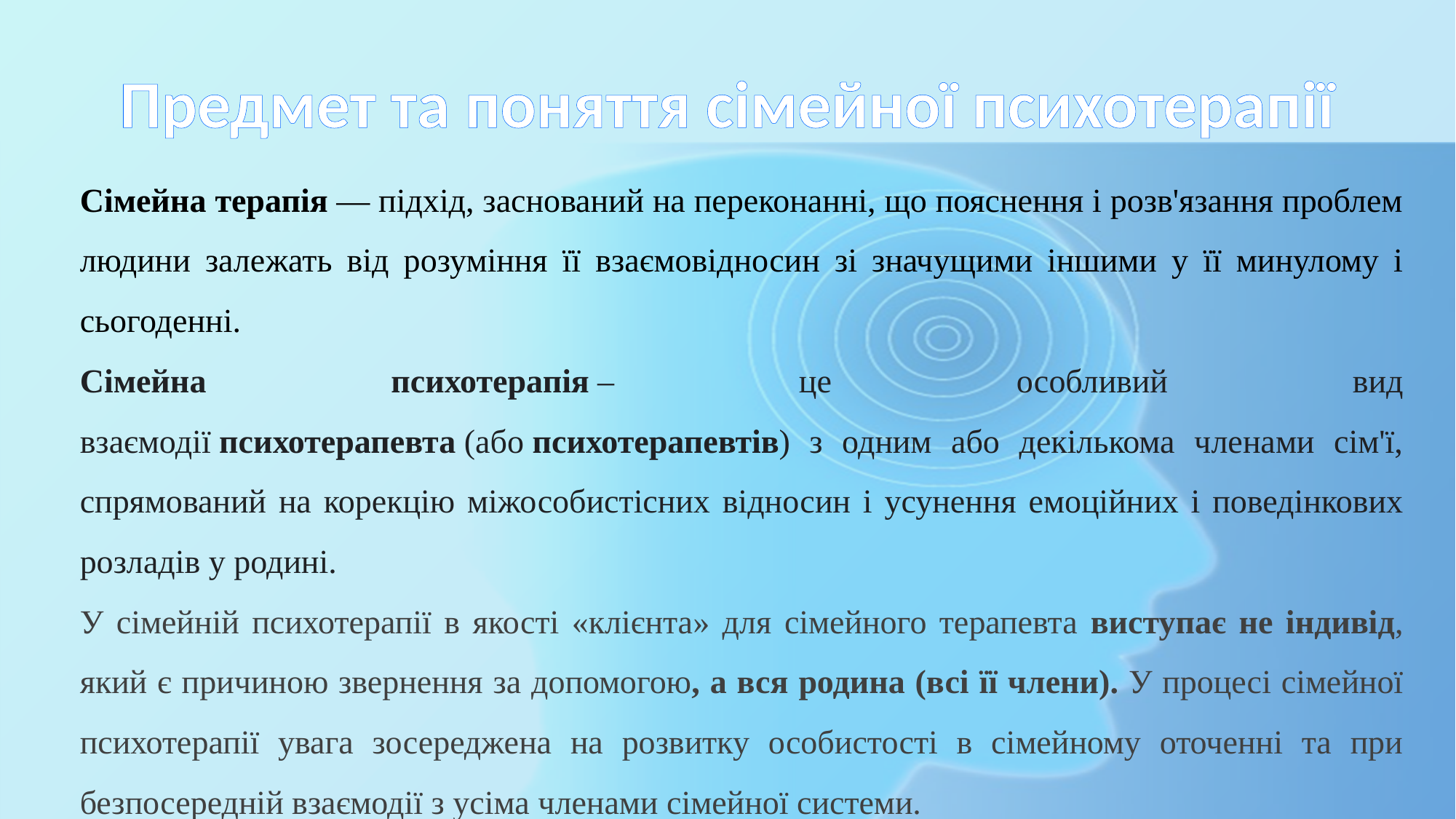

# Предмет та поняття сімейної психотерапії
	Сімейна терапія — підхід, заснований на переконанні, що пояснення і розв'язання проблем людини залежать від розуміння її взаємовідносин зі значущими іншими у її минулому і сьогоденні.
	Сімейна психотерапія – це особливий вид взаємодії психотерапевта (або психотерапевтів) з одним або декількома членами сім'ї, спрямований на корекцію міжособистісних відносин і усунення емоційних і поведінкових розладів у родині.
	У сімейній психотерапії в якості «клієнта» для сімейного терапевта виступає не індивід, який є причиною звернення за допомогою, а вся родина (всі її члени). У процесі сімейної психотерапії увага зосереджена на розвитку особистості в сімейному оточенні та при безпосередній взаємодії з усіма членами сімейної системи.